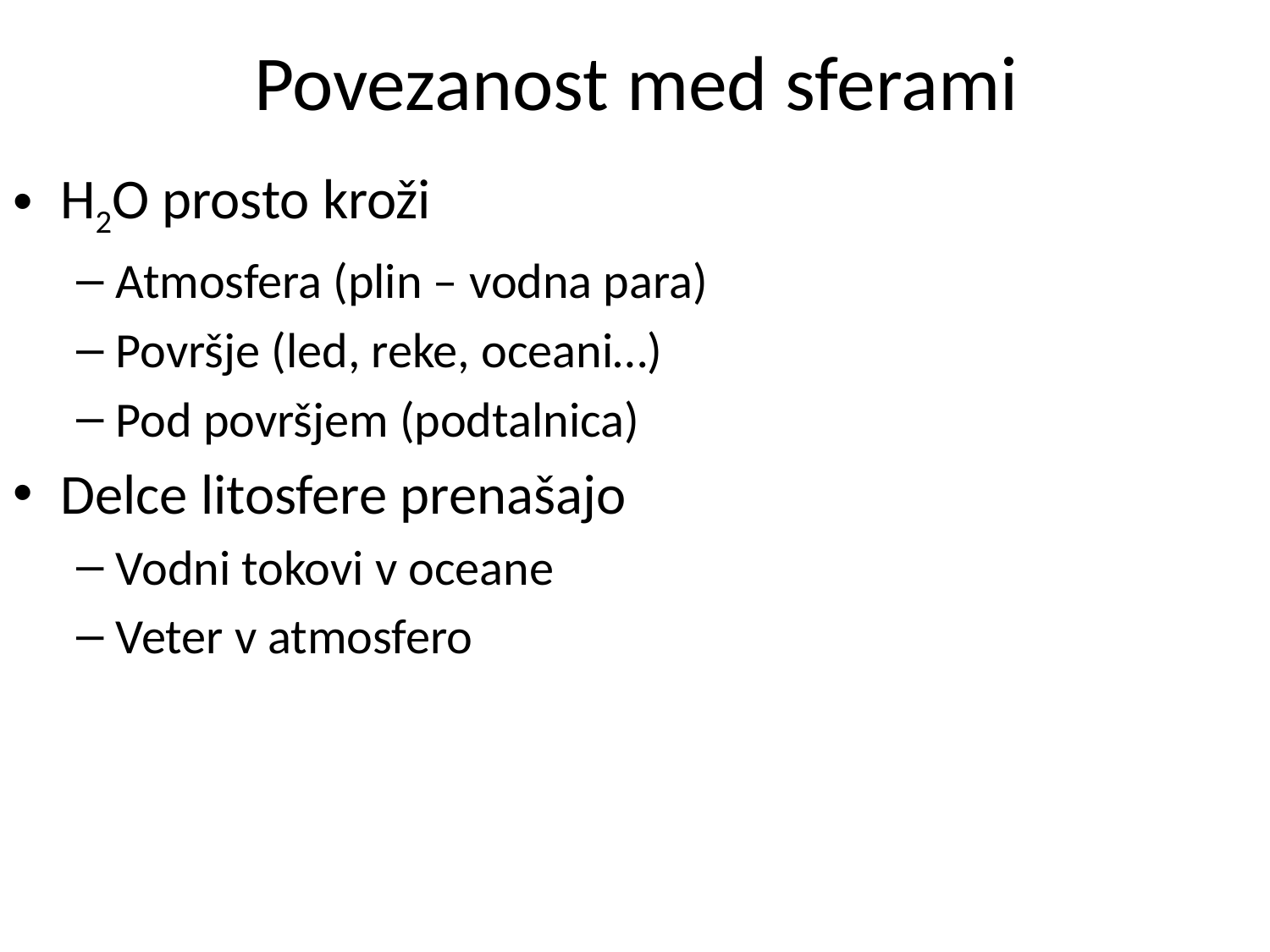

# Povezanost med sferami
H2O prosto kroži
Atmosfera (plin – vodna para)
Površje (led, reke, oceani…)
Pod površjem (podtalnica)
Delce litosfere prenašajo
Vodni tokovi v oceane
Veter v atmosfero